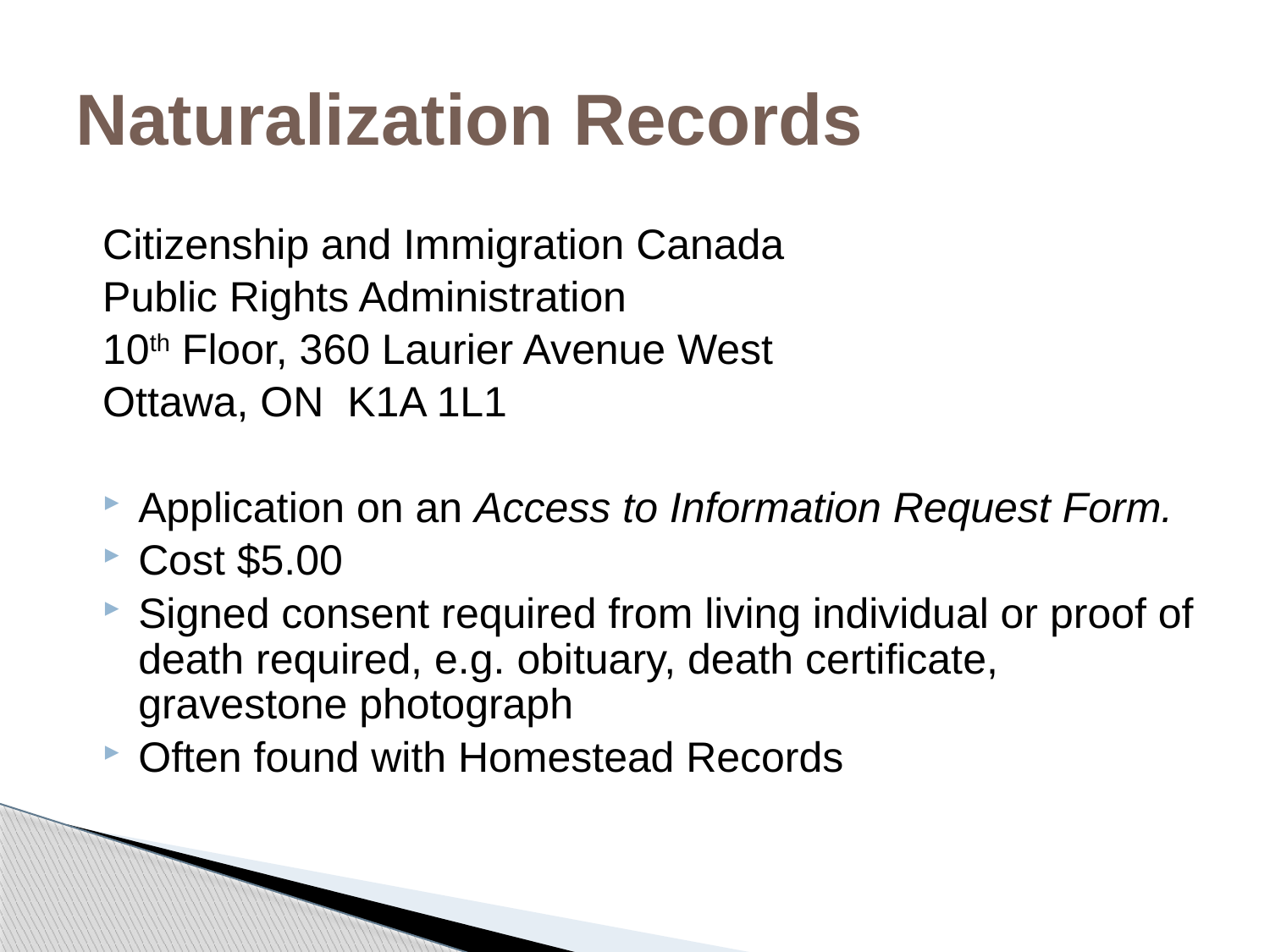

# Naturalization Records
Citizenship and Immigration Canada
Public Rights Administration
10th Floor, 360 Laurier Avenue West
Ottawa, ON  K1A 1L1

Application on an Access to Information Request Form.
Cost $5.00
Signed consent required from living individual or proof of death required, e.g. obituary, death certificate, gravestone photograph
Often found with Homestead Records